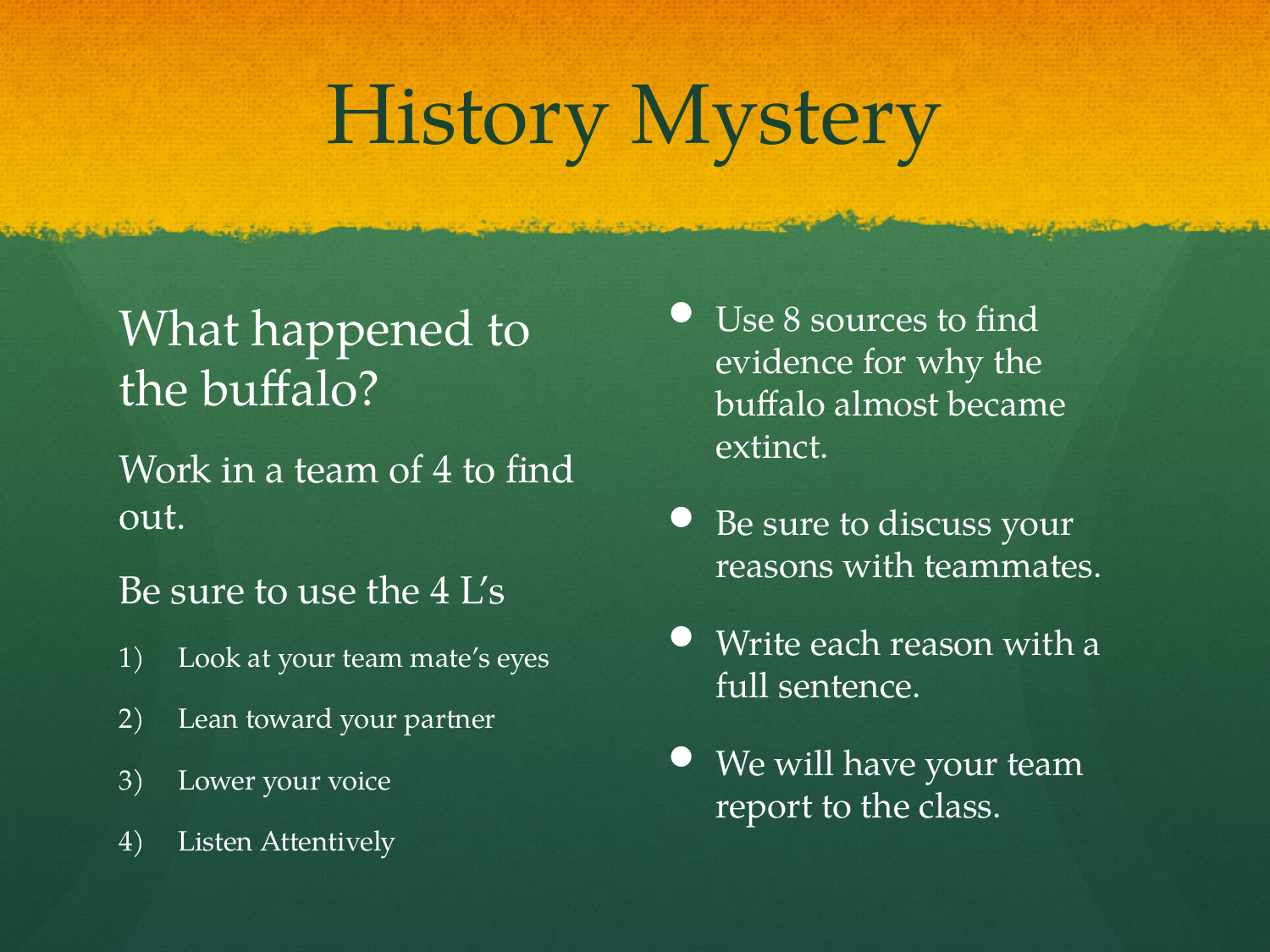

# History Mystery
What happened to the buffalo?
Work in a team of 4 to find out.
Be sure to use the 4 L’s
Look at your team mate’s eyes
Lean toward your partner
Lower your voice
Listen Attentively
Use 8 sources to find evidence for why the buffalo almost became extinct.
Be sure to discuss your reasons with teammates.
Write each reason with a full sentence.
We will have your team report to the class.